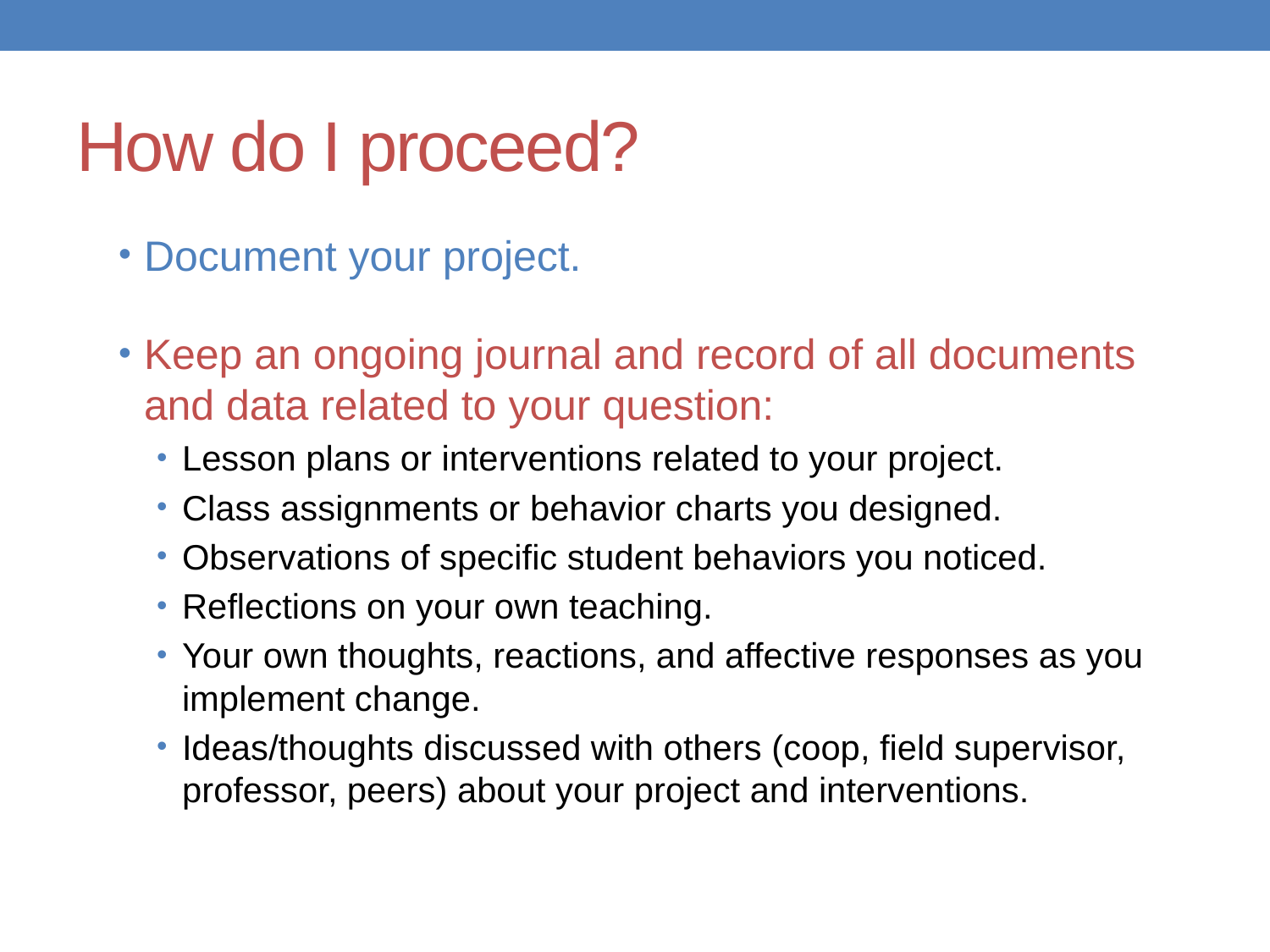

# How do I proceed?
Document your project.

Keep an ongoing journal and record of all documents and data related to your question:
Lesson plans or interventions related to your project.
Class assignments or behavior charts you designed.
Observations of specific student behaviors you noticed.
Reflections on your own teaching.
Your own thoughts, reactions, and affective responses as you implement change.
Ideas/thoughts discussed with others (coop, field supervisor, professor, peers) about your project and interventions.